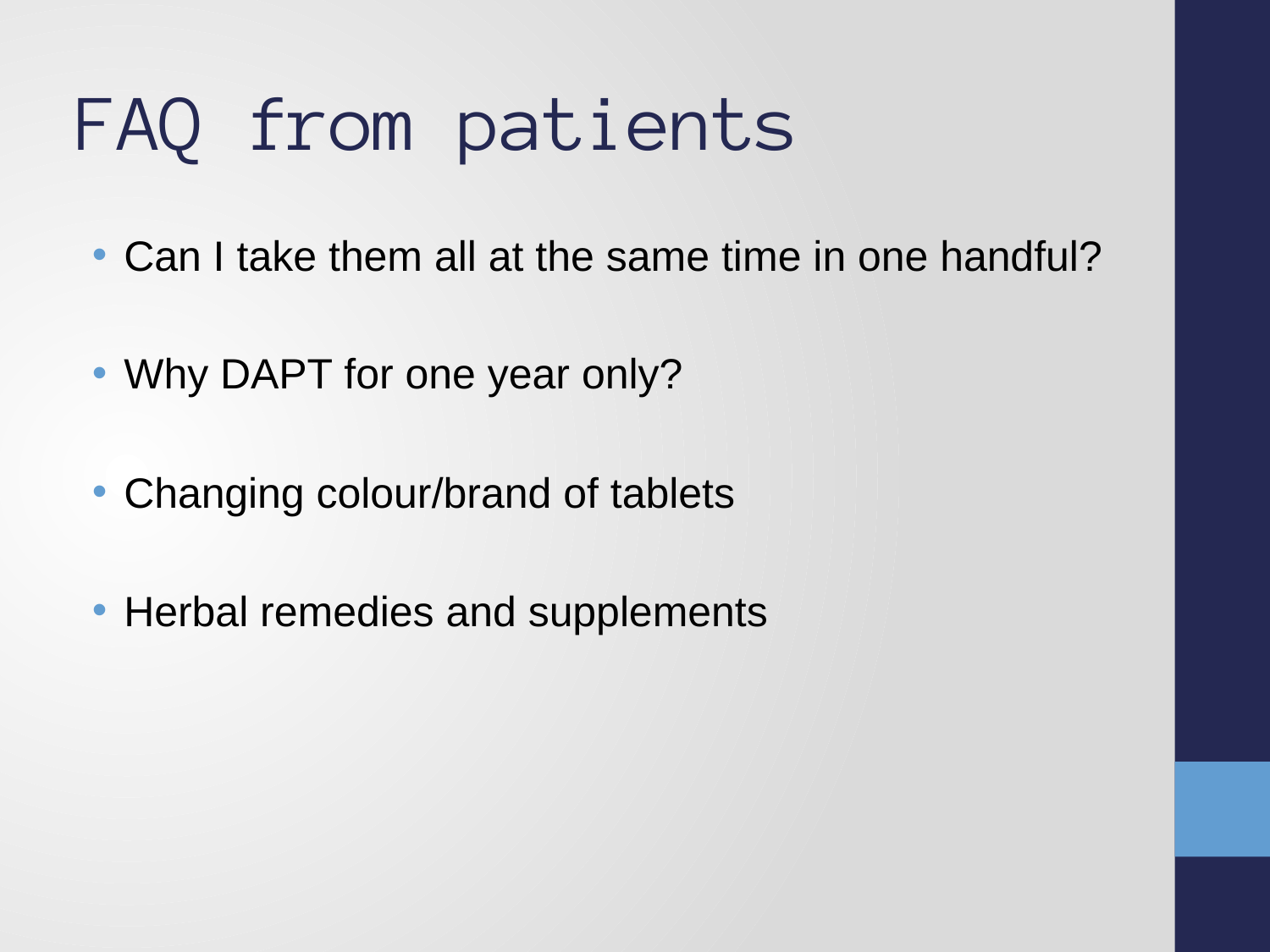

# FAQ from patients
Can I take them all at the same time in one handful?

Why DAPT for one year only?

Changing colour/brand of tablets

Herbal remedies and supplements